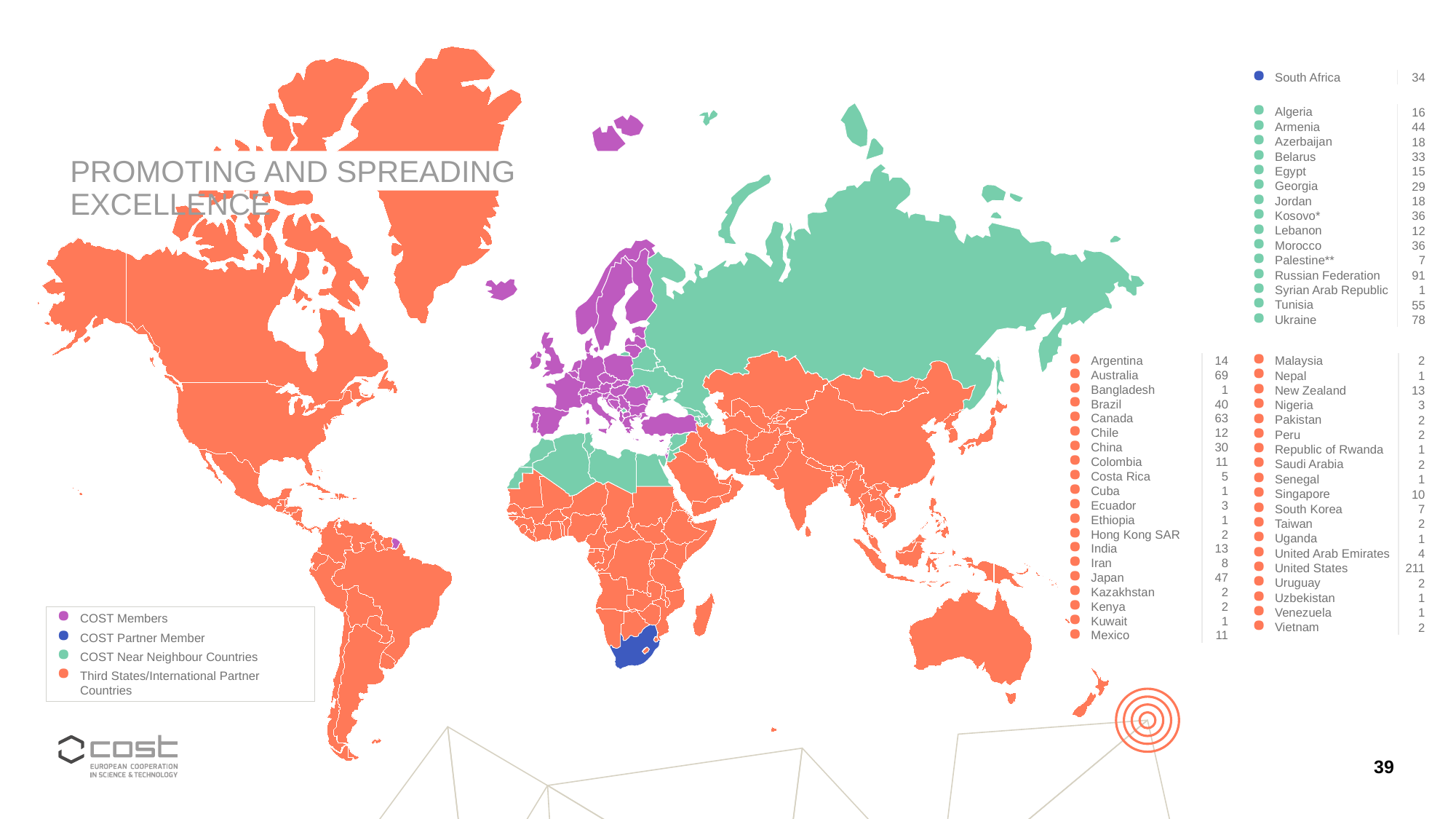

#

| South Africa | 34 |
| --- | --- |
|  |  |
| Algeria | 16 |
| Armenia | 44 |
| Azerbaijan | 18 |
| Belarus | 33 |
| Egypt | 15 |
| Georgia | 29 |
| Jordan | 18 |
| Kosovo\* | 36 |
| Lebanon | 12 |
| Morocco | 36 |
| Palestine\*\* | 7 |
| Russian Federation | 91 |
| Syrian Arab Republic | 1 |
| Tunisia | 55 |
| Ukraine | 78 |

Promoting and spreading excellence
| Argentina | 14 |
| --- | --- |
| Australia | 69 |
| Bangladesh | 1 |
| Brazil | 40 |
| Canada | 63 |
| Chile | 12 |
| China | 30 |
| Colombia | 11 |
| Costa Rica | 5 |
| Cuba | 1 |
| Ecuador | 3 |
| Ethiopia | 1 |
| Hong Kong SAR | 2 |
| India | 13 |
| Iran | 8 |
| Japan | 47 |
| Kazakhstan | 2 |
| Kenya | 2 |
| Kuwait | 1 |
| Mexico | 11 |
| Malaysia | 2 |
| --- | --- |
| Nepal | 1 |
| New Zealand | 13 |
| Nigeria | 3 |
| Pakistan | 2 |
| Peru | 2 |
| Republic of Rwanda | 1 |
| Saudi Arabia | 2 |
| Senegal | 1 |
| Singapore | 10 |
| South Korea | 7 |
| Taiwan | 2 |
| Uganda | 1 |
| United Arab Emirates | 4 |
| United States | 211 |
| Uruguay | 2 |
| Uzbekistan | 1 |
| Venezuela | 1 |
| Vietnam | 2 |
COST Members
COST Partner Member
COST Near Neighbour Countries
Third States/International Partner Countries

39